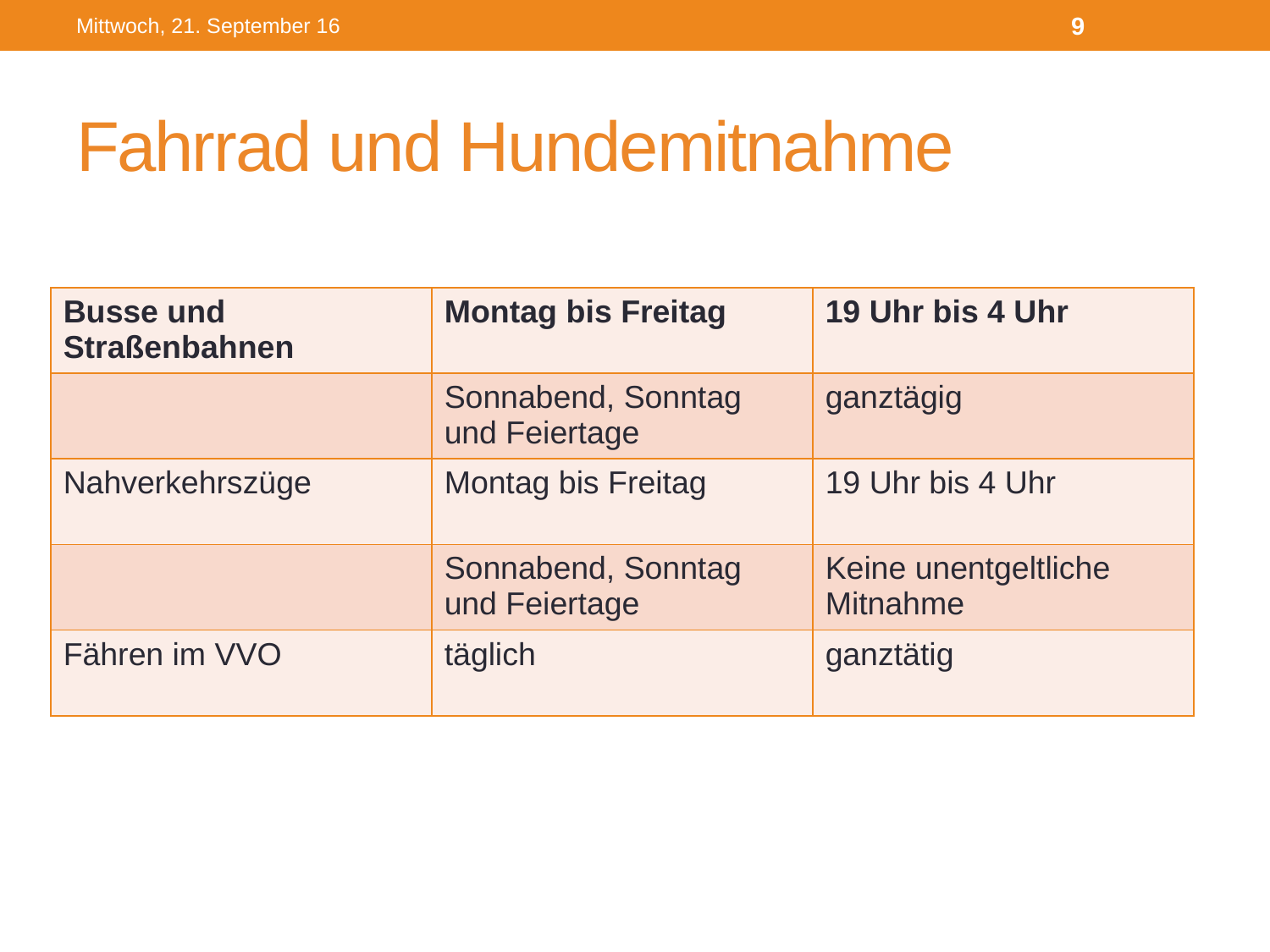

Mittwoch, 21. September 16
9
# Fahrrad und Hundemitnahme
| Busse und Straßenbahnen | Montag bis Freitag | 19 Uhr bis 4 Uhr |
| --- | --- | --- |
|  | Sonnabend, Sonntag und Feiertage | ganztägig |
| Nahverkehrszüge | Montag bis Freitag | 19 Uhr bis 4 Uhr |
|  | Sonnabend, Sonntag und Feiertage | Keine unentgeltliche Mitnahme |
| Fähren im VVO | täglich | ganztätig |